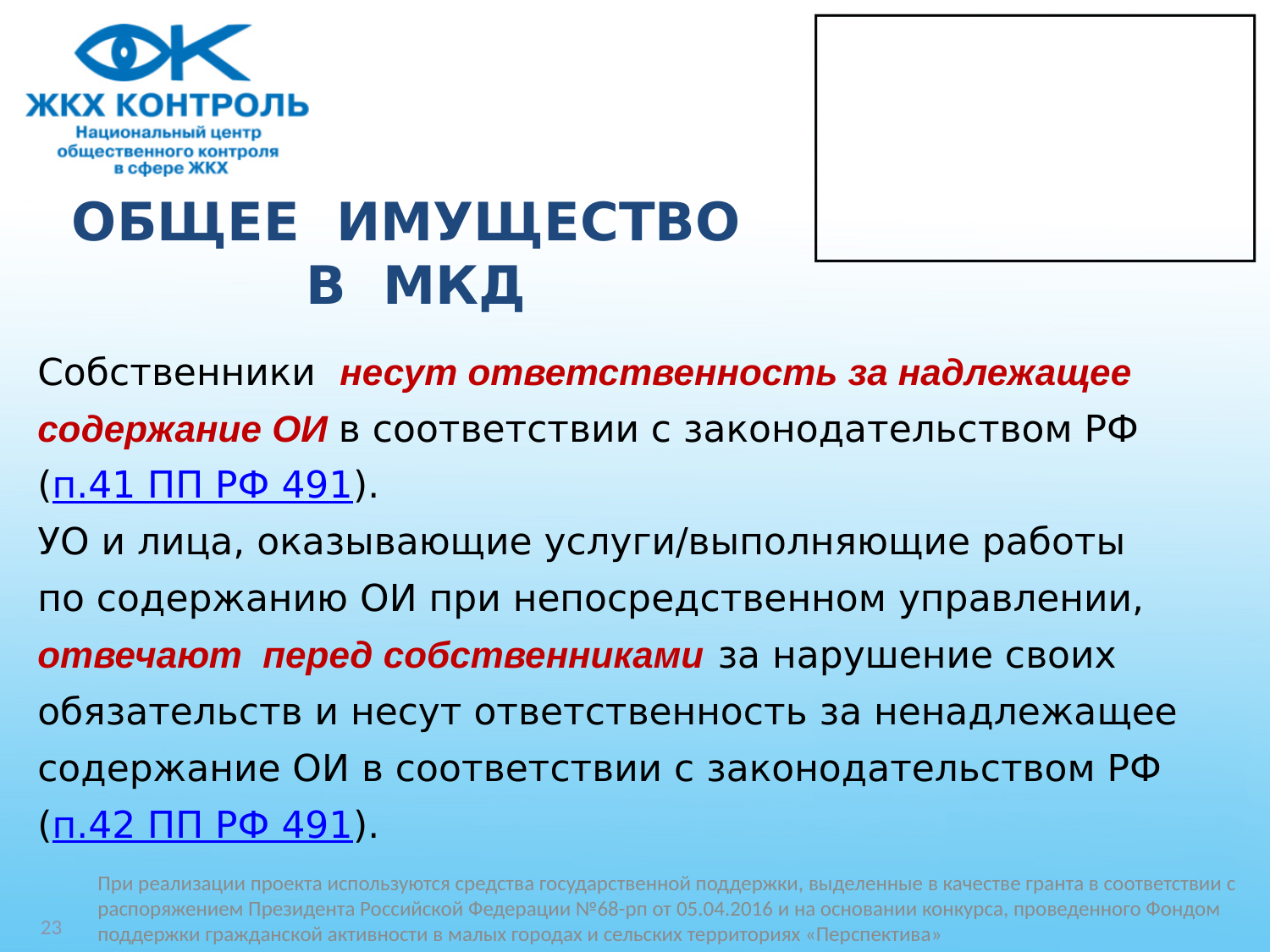

# ОБЩЕЕ  ИМУЩЕСТВО В  МКД
Собственники  несут ответственность за надлежащее
содержание ОИ в соответствии с законодательством РФ
(п.41 ПП РФ 491).
УО и лица, оказывающие услуги/выполняющие работы
по содержанию ОИ при непосредственном управлении,
отвечают  перед собственниками за нарушение своих
обязательств и несут ответственность за ненадлежащее
содержание ОИ в соответствии с законодательством РФ
(п.42 ПП РФ 491).

При реализации проекта используются средства государственной поддержки, выделенные в качестве гранта в соответствии c распоряжением Президента Российской Федерации №68-рп от 05.04.2016 и на основании конкурса, проведенного Фондом поддержки гражданской активности в малых городах и сельских территориях «Перспектива»
23